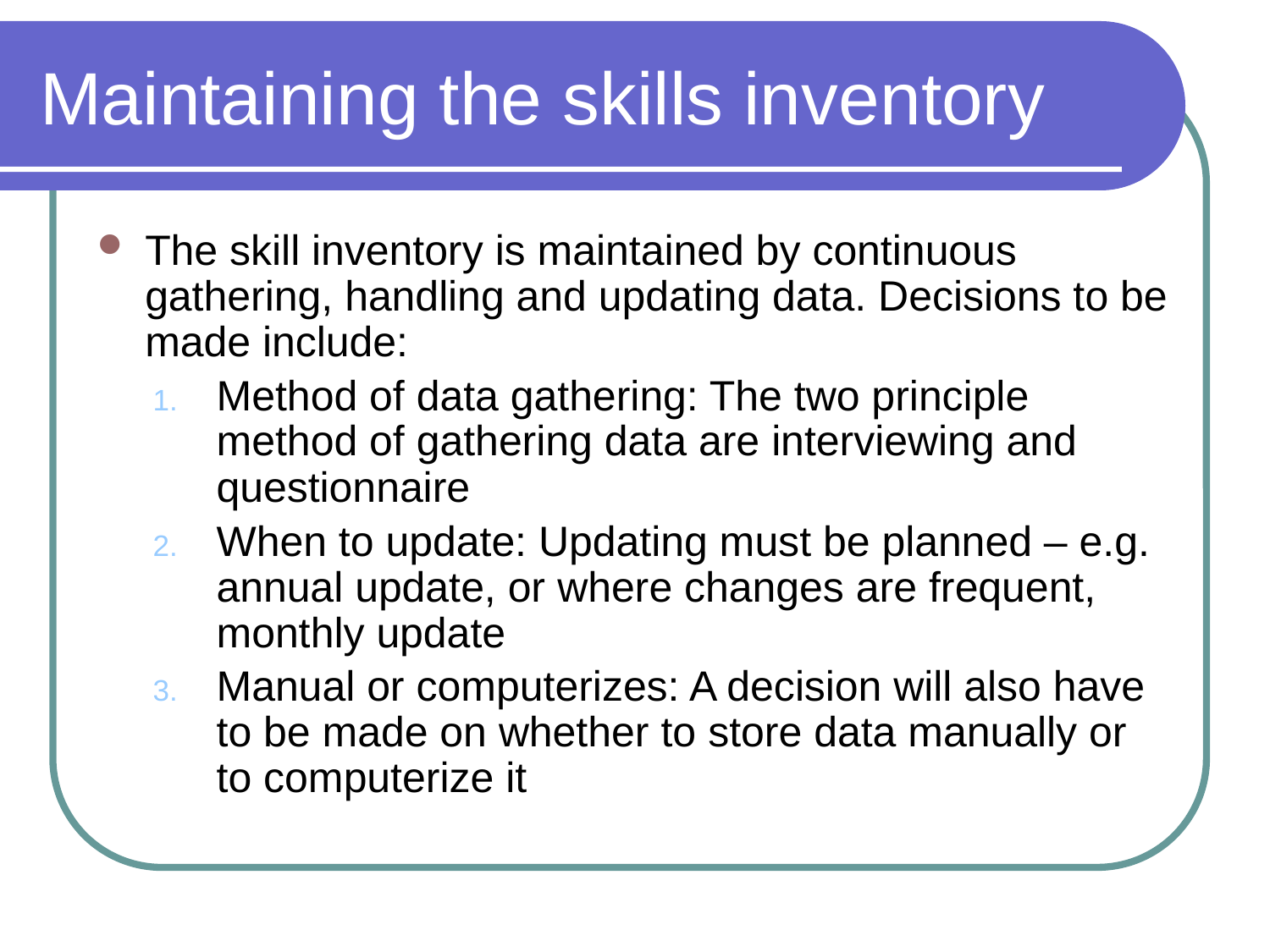

# Maintaining the skills inventory
The skill inventory is maintained by continuous gathering, handling and updating data. Decisions to be made include:
Method of data gathering: The two principle method of gathering data are interviewing and questionnaire
When to update: Updating must be planned – e.g. annual update, or where changes are frequent, monthly update
Manual or computerizes: A decision will also have to be made on whether to store data manually or to computerize it